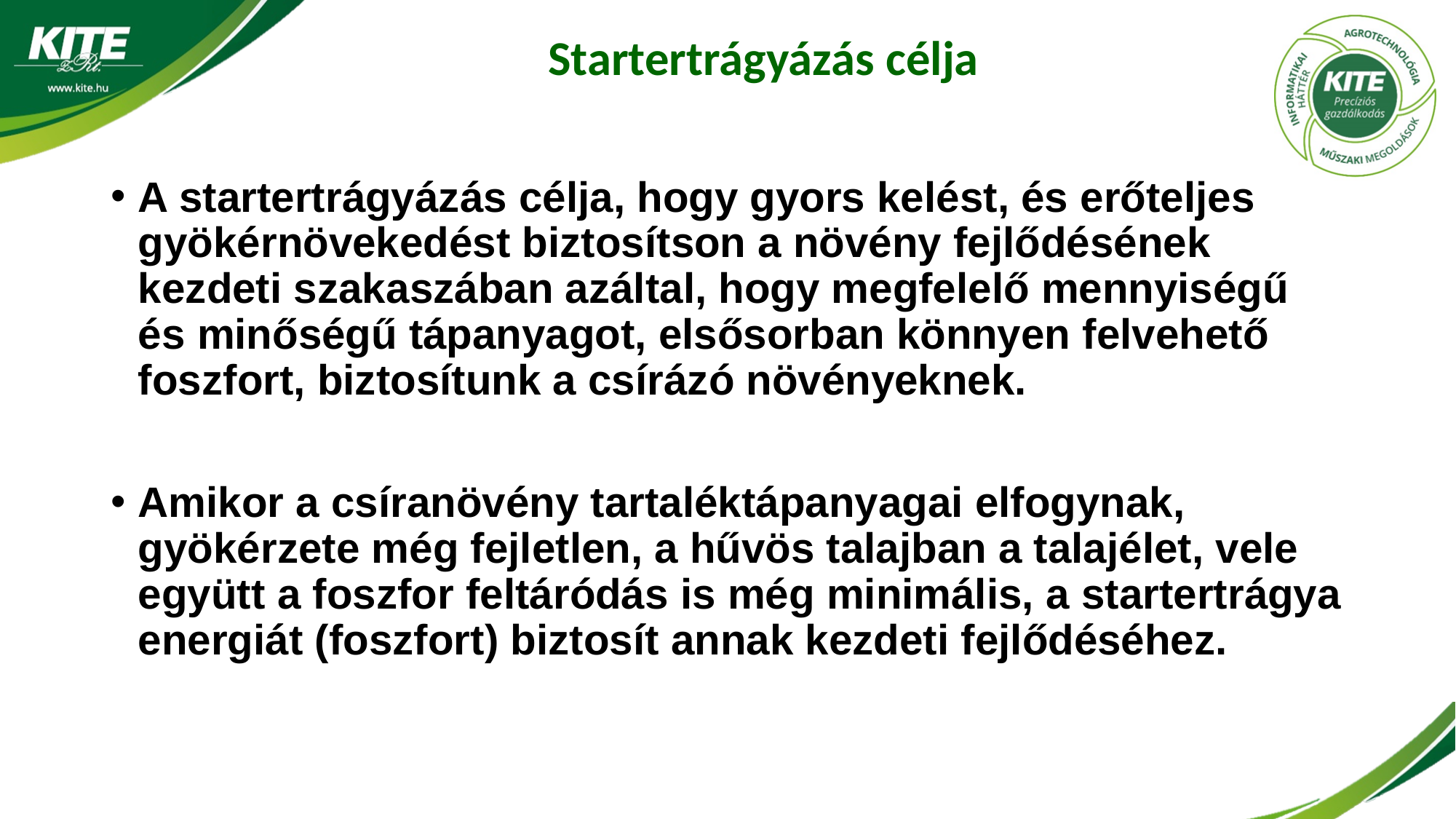

# Startertrágyázás célja
A startertrágyázás célja, hogy gyors kelést, és erőteljes gyökérnövekedést biztosítson a növény fejlődésének kezdeti szakaszában azáltal, hogy megfelelő mennyiségű és minőségű tápanyagot, elsősorban könnyen felvehető foszfort, biztosítunk a csírázó növényeknek.

Amikor a csíranövény tartaléktápanyagai elfogynak, gyökérzete még fejletlen, a hűvös talajban a talajélet, vele együtt a foszfor feltáródás is még minimális, a startertrágya energiát (foszfort) biztosít annak kezdeti fejlődéséhez.